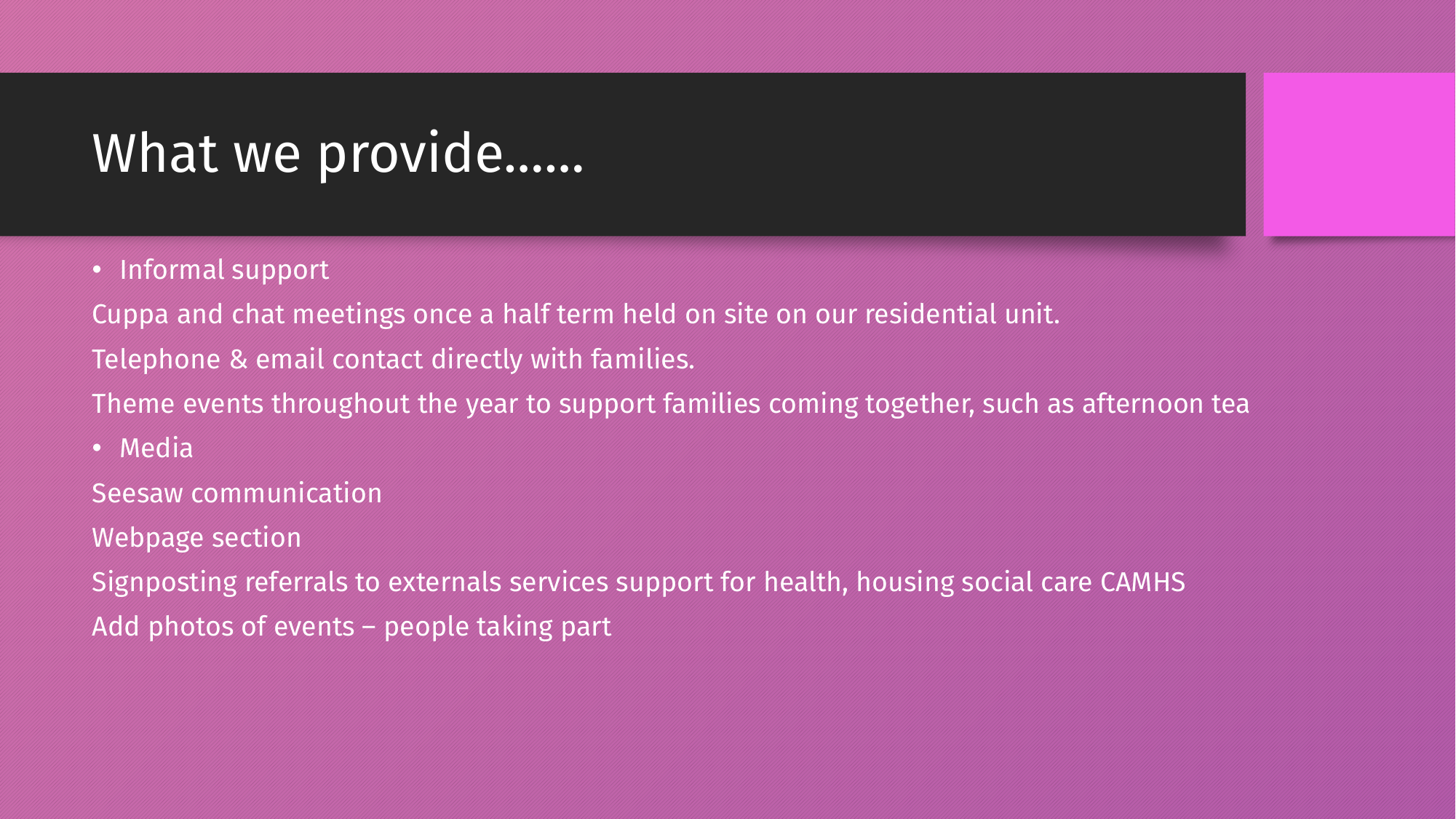

# What we provide……
Informal support
Cuppa and chat meetings once a half term held on site on our residential unit.
Telephone & email contact directly with families.
Theme events throughout the year to support families coming together, such as afternoon tea
Media
Seesaw communication
Webpage section
Signposting referrals to externals services support for health, housing social care CAMHS
Add photos of events – people taking part